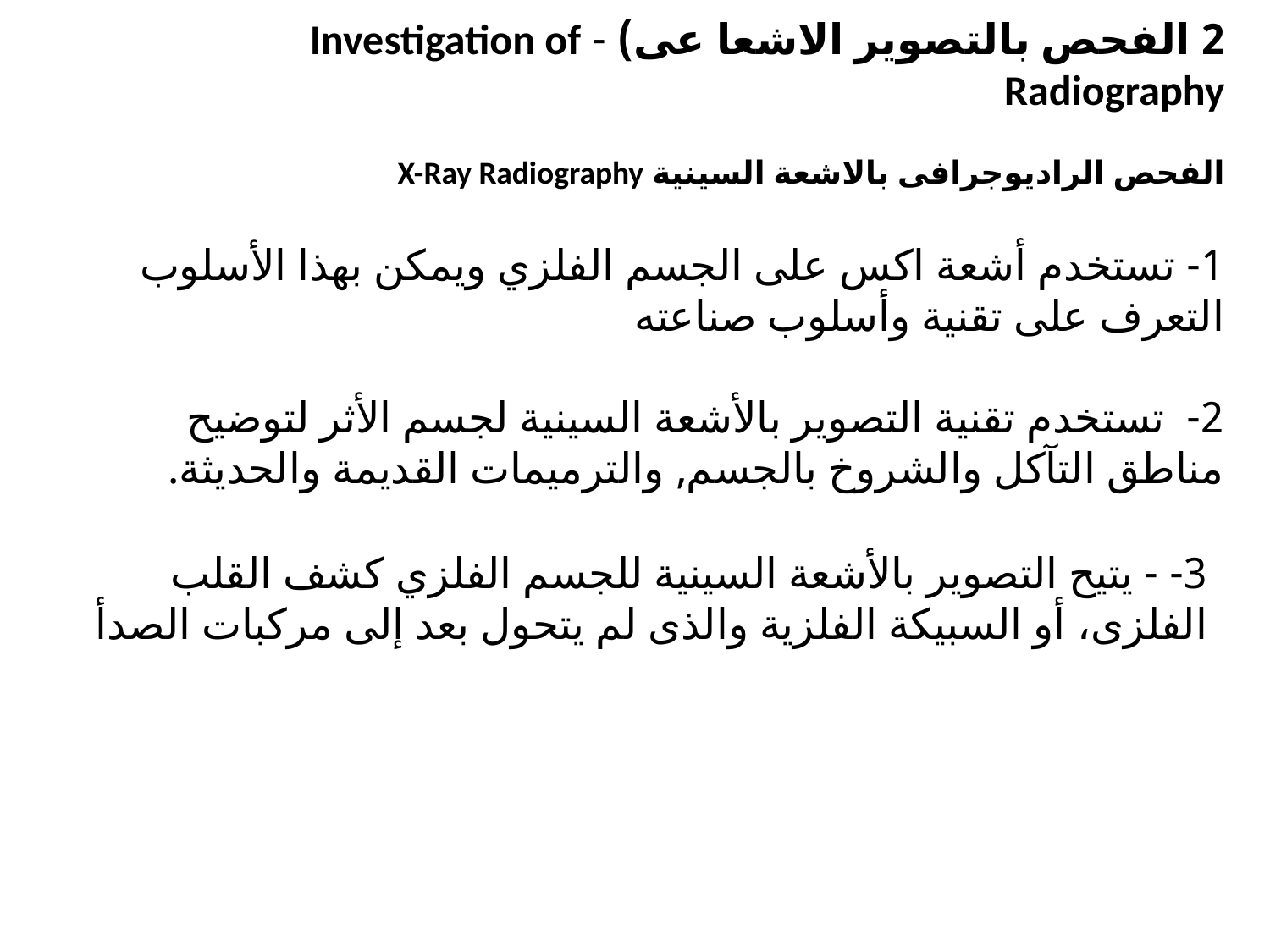

2 الفحص بالتصوير الاشعا عى) - Investigation of Radiography
الفحص الراديوجرافى بالاشعة السينية X-Ray Radiography
1- تستخدم أشعة اكس على الجسم الفلزي ويمكن بهذا الأسلوب التعرف على تقنية وأسلوب صناعته

2-  تستخدم تقنية التصوير بالأشعة السينية لجسم الأثر لتوضيح مناطق التآكل والشروخ بالجسم, والترميمات القديمة والحديثة.
3- - يتيح التصوير بالأشعة السينية للجسم الفلزي كشف القلب الفلزى، أو السبيكة الفلزية والذى لم يتحول بعد إلى مركبات الصدأ